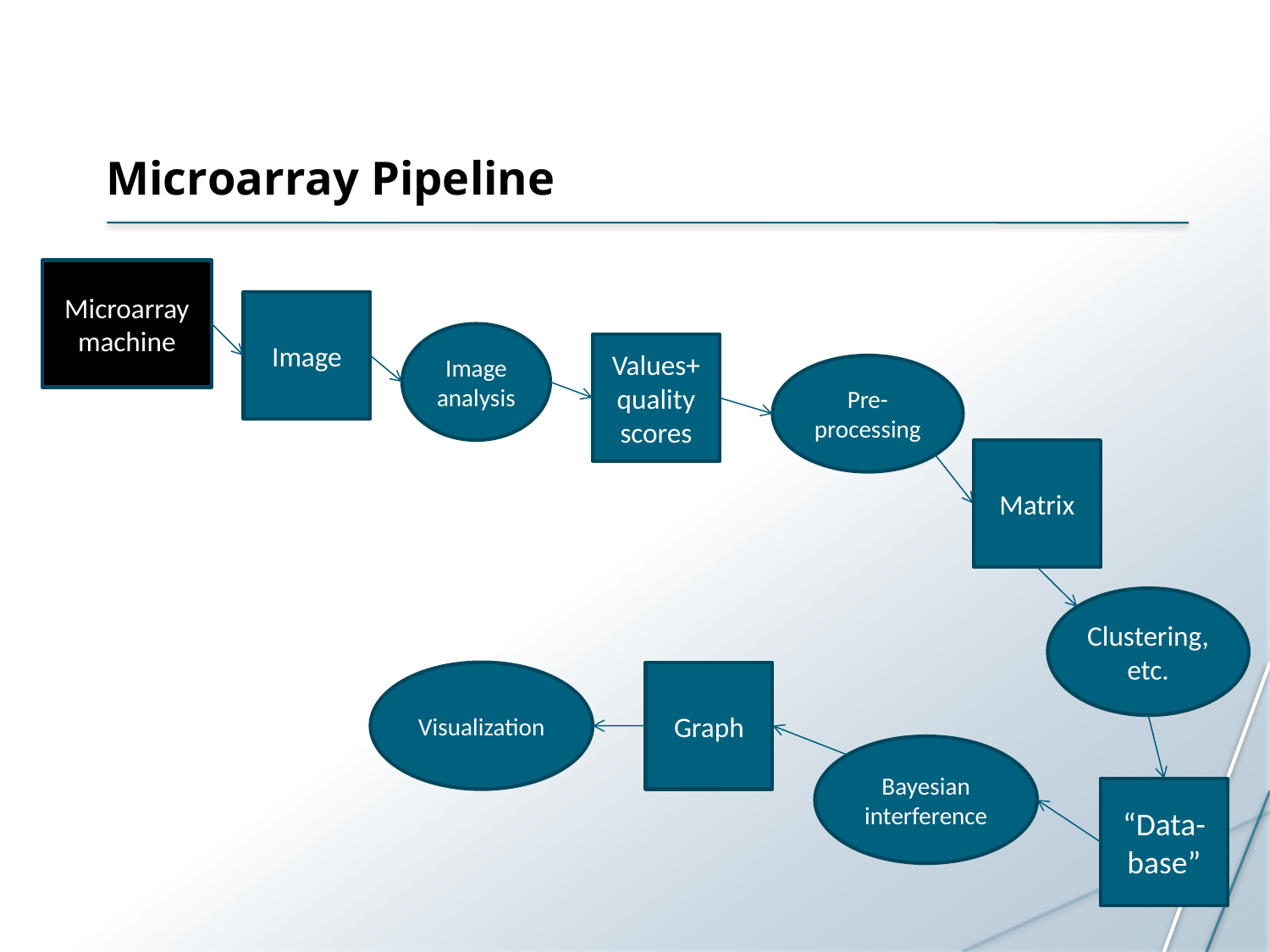

# Microarray Pipeline
Microarray
machine
Image
Image analysis
Values+ quality scores
Pre-processing
Matrix
Clustering, etc.
Visualization
Graph
Bayesian interference
“Data-base”